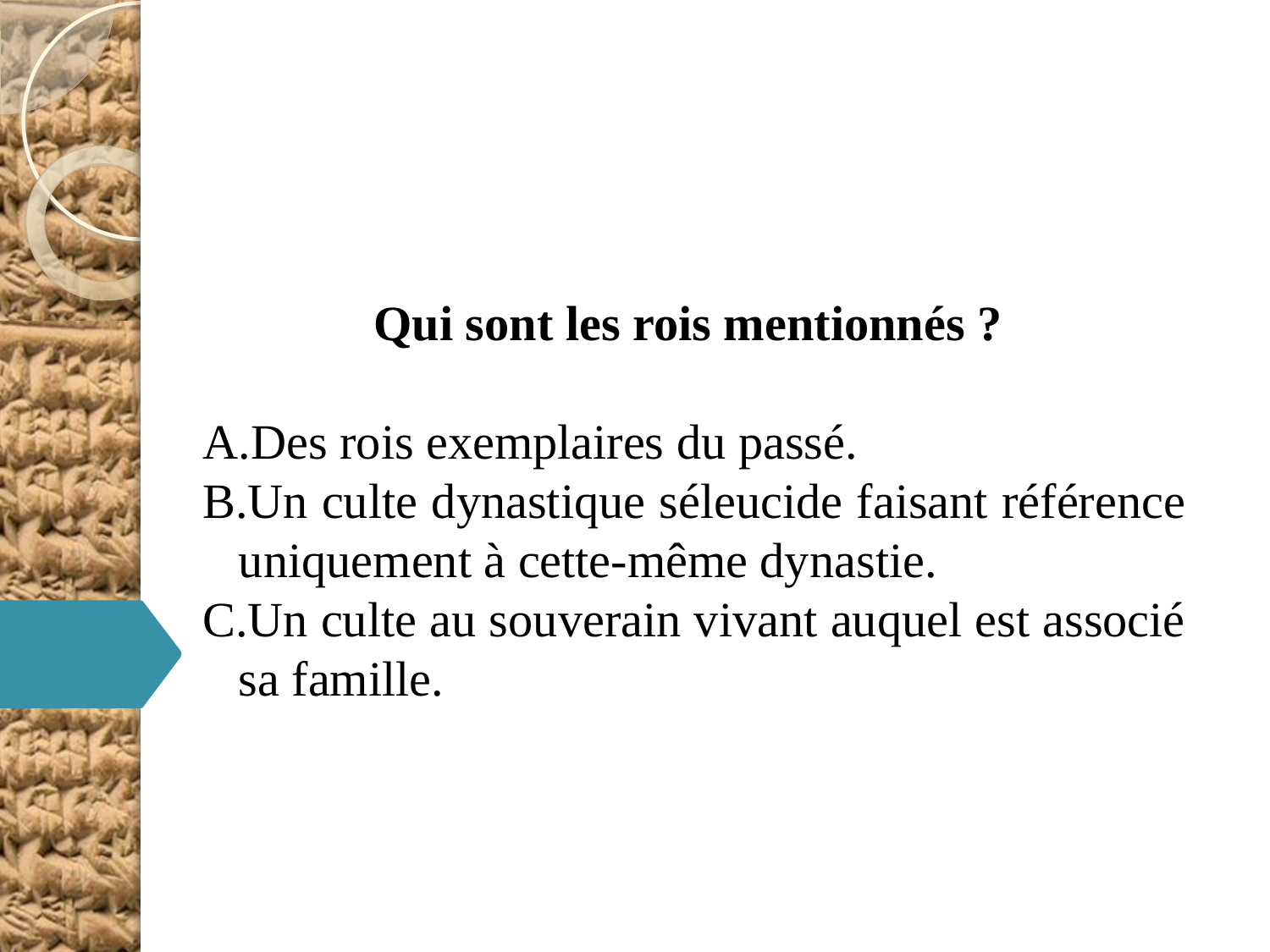

Qui sont les rois mentionnés ?

Des rois exemplaires du passé.
Un culte dynastique séleucide faisant référence uniquement à cette-même dynastie.
Un culte au souverain vivant auquel est associé sa famille.